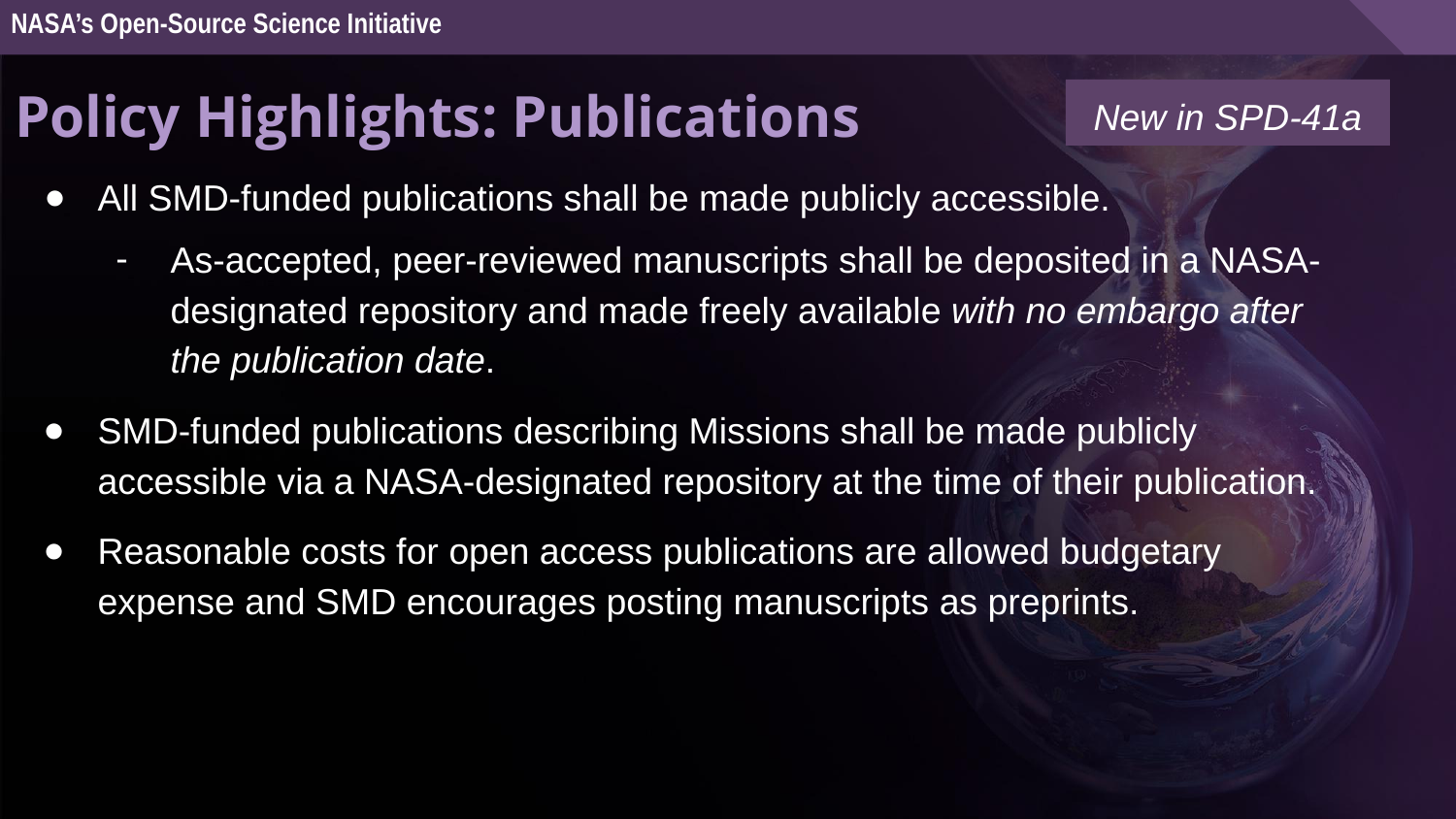

NASA’s Open-Source Science Initiative
Policy Highlights: Publications
New in SPD-41a
All SMD-funded publications shall be made publicly accessible.
As-accepted, peer-reviewed manuscripts shall be deposited in a NASA-designated repository and made freely available with no embargo after the publication date.
SMD-funded publications describing Missions shall be made publicly accessible via a NASA-designated repository at the time of their publication.
Reasonable costs for open access publications are allowed budgetary expense and SMD encourages posting manuscripts as preprints.